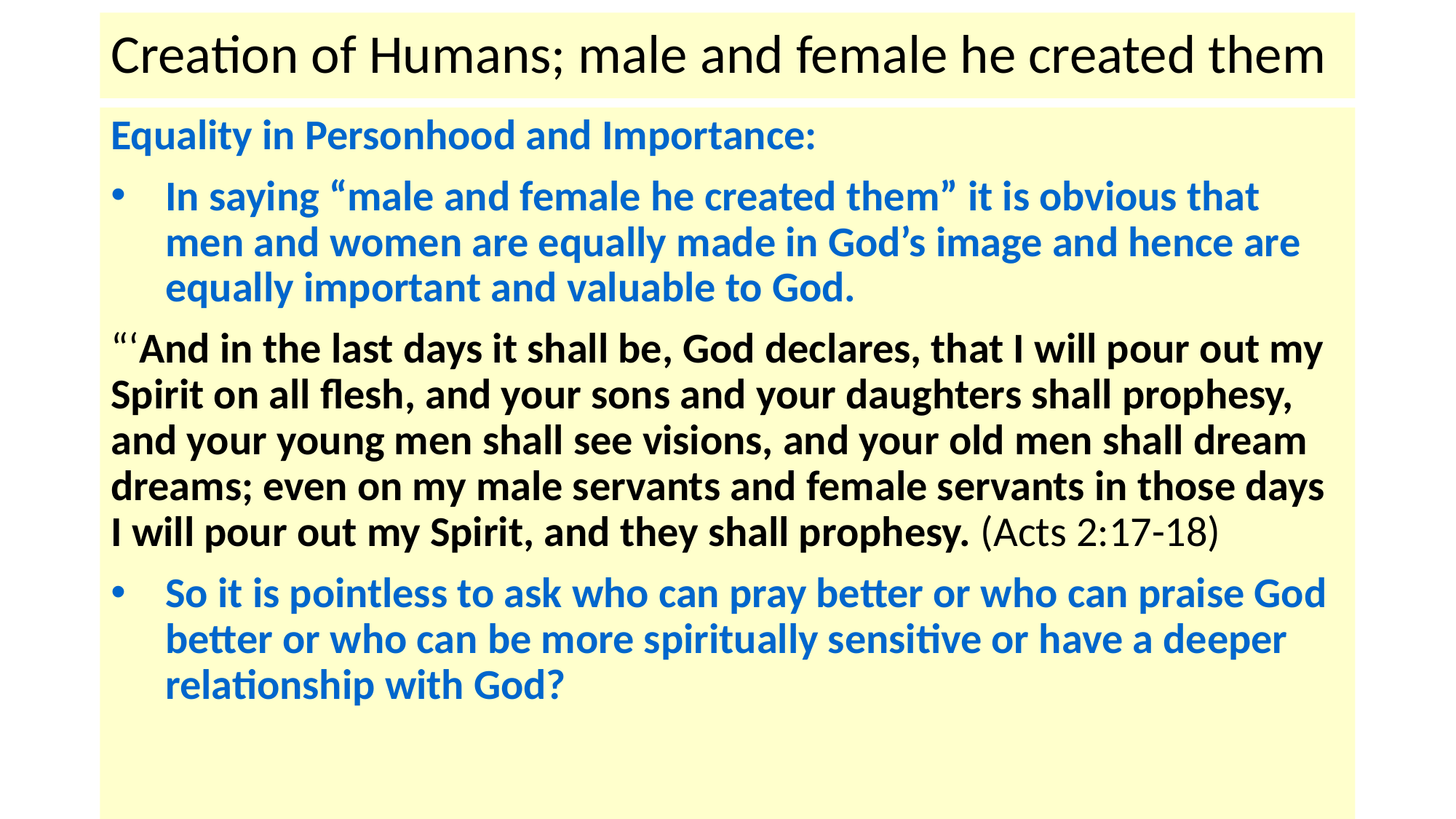

# Creation of Humans; male and female he created them
Equality in Personhood and Importance:
In saying “male and female he created them” it is obvious that men and women are equally made in God’s image and hence are equally important and valuable to God.
“‘And in the last days it shall be, God declares, that I will pour out my Spirit on all flesh, and your sons and your daughters shall prophesy, and your young men shall see visions, and your old men shall dream dreams; even on my male servants and female servants in those days I will pour out my Spirit, and they shall prophesy. (Acts 2:17-18)
So it is pointless to ask who can pray better or who can praise God better or who can be more spiritually sensitive or have a deeper relationship with God?